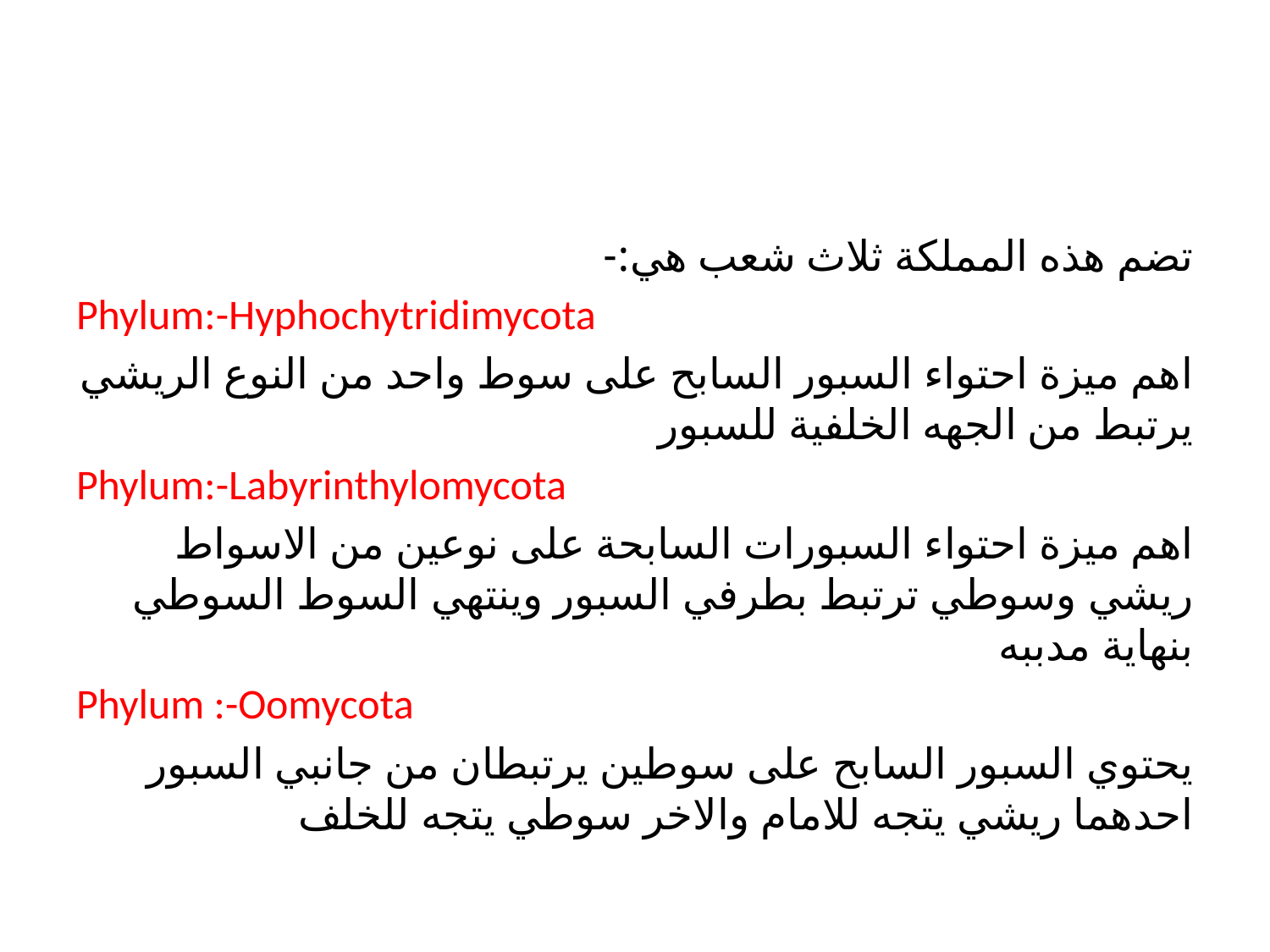

تضم هذه المملكة ثلاث شعب هي:-
Phylum:-Hyphochytridimycota
اهم ميزة احتواء السبور السابح على سوط واحد من النوع الريشي يرتبط من الجهه الخلفية للسبور
Phylum:-Labyrinthylomycota
اهم ميزة احتواء السبورات السابحة على نوعين من الاسواط ريشي وسوطي ترتبط بطرفي السبور وينتهي السوط السوطي بنهاية مدببه
Phylum :-Oomycota
يحتوي السبور السابح على سوطين يرتبطان من جانبي السبور احدهما ريشي يتجه للامام والاخر سوطي يتجه للخلف